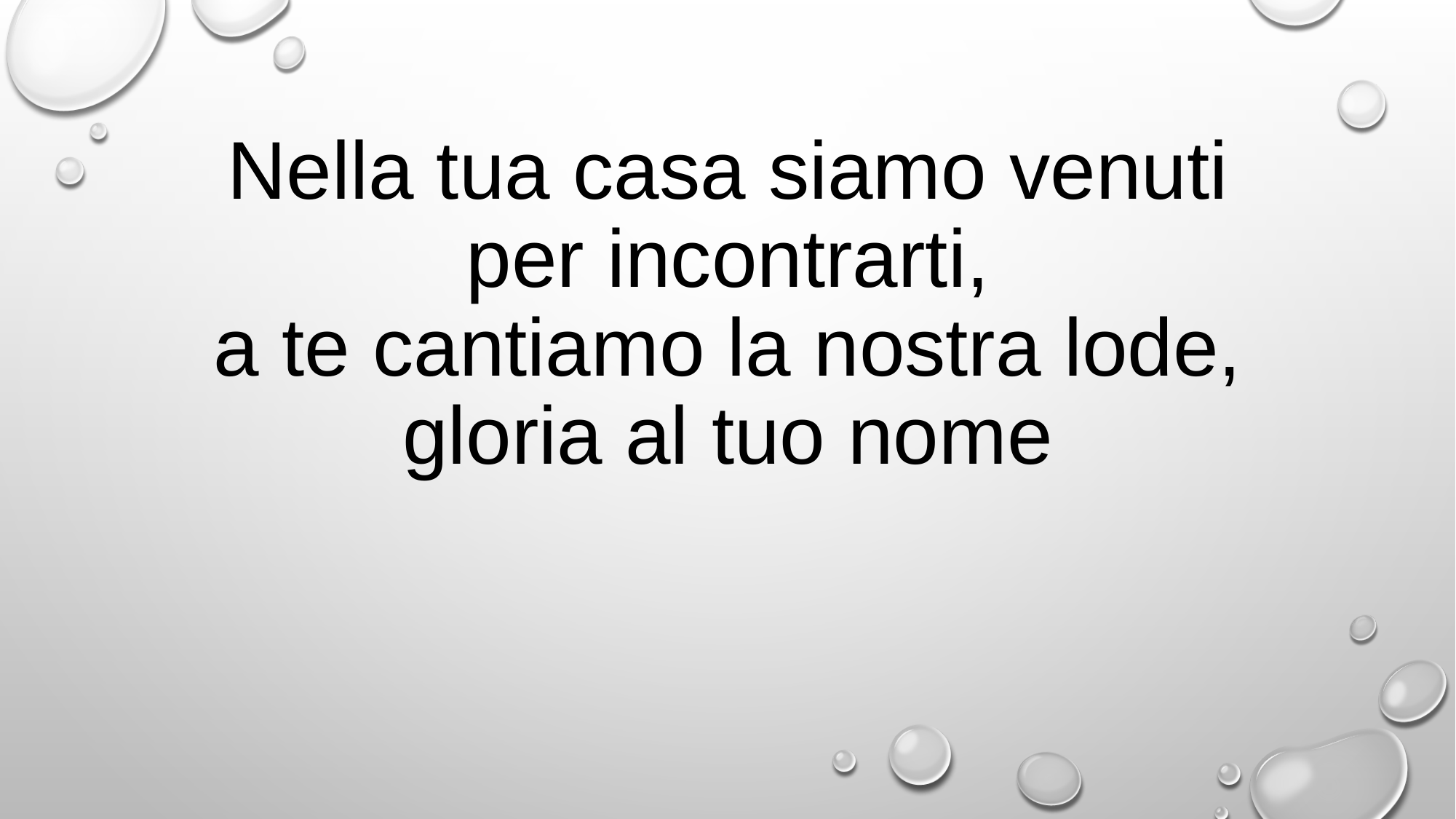

# Nella tua casa siamo venuti per incontrarti, a te cantiamo la nostra lode, gloria al tuo nome